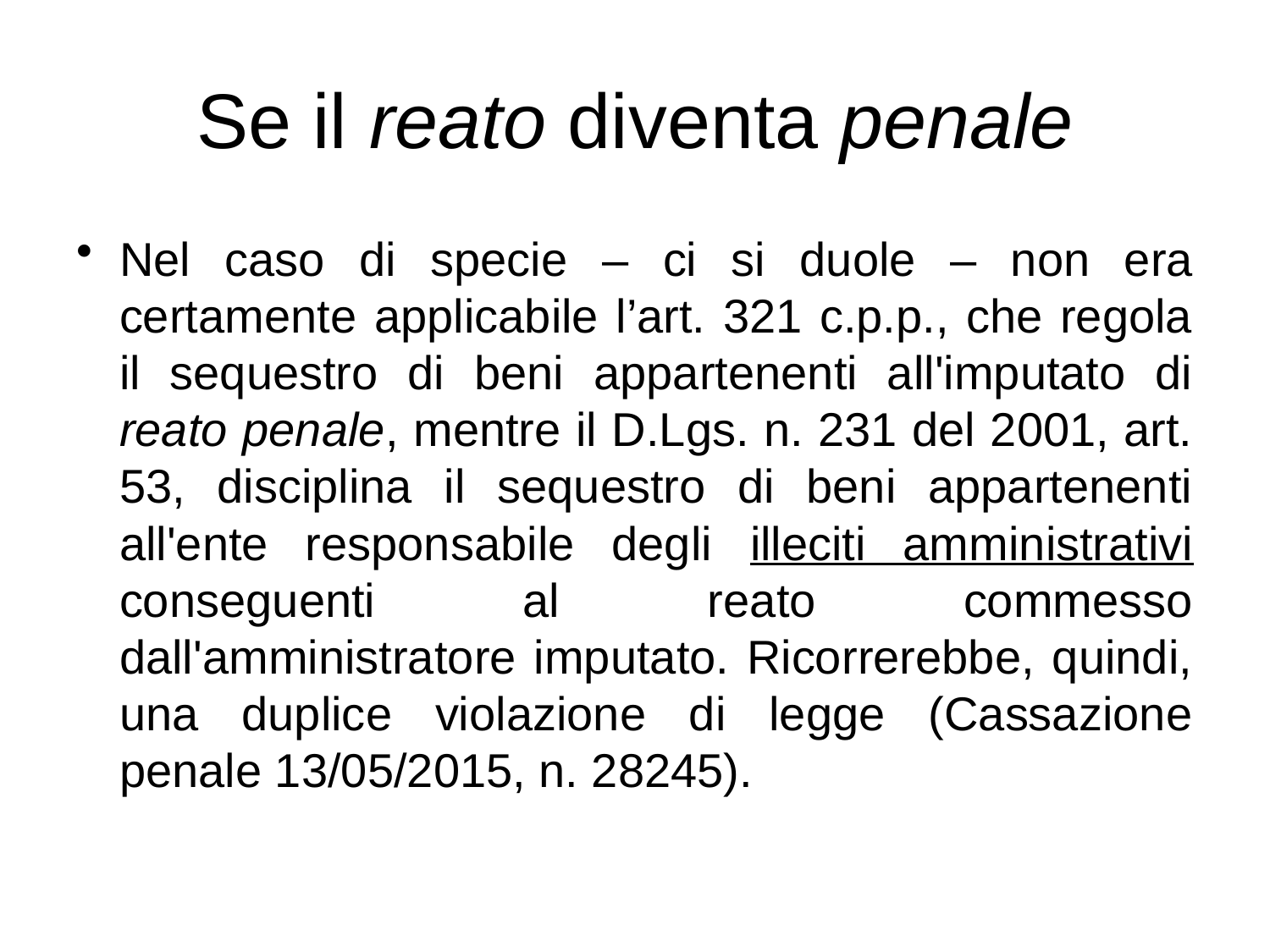

# Se il reato diventa penale
Nel caso di specie – ci si duole – non era certamente applicabile l’art. 321 c.p.p., che regola il sequestro di beni appartenenti all'imputato di reato penale, mentre il D.Lgs. n. 231 del 2001, art. 53, disciplina il sequestro di beni appartenenti all'ente responsabile degli illeciti amministrativi conseguenti al reato commesso dall'amministratore imputato. Ricorrerebbe, quindi, una duplice violazione di legge (Cassazione penale 13/05/2015, n. 28245).